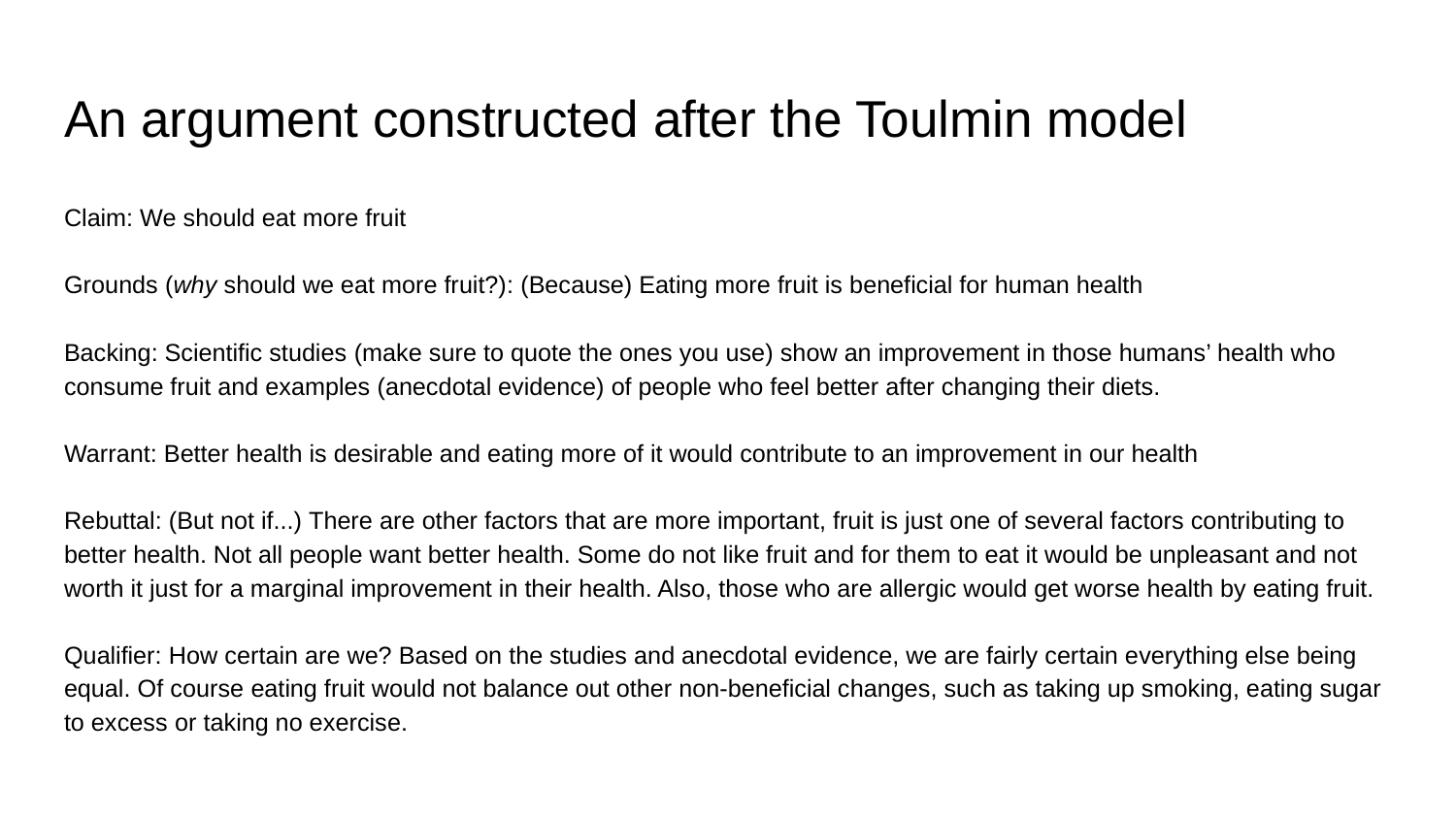

# An argument constructed after the Toulmin model
Claim: We should eat more fruit

Grounds (why should we eat more fruit?): (Because) Eating more fruit is beneficial for human health

Backing: Scientific studies (make sure to quote the ones you use) show an improvement in those humans’ health who consume fruit and examples (anecdotal evidence) of people who feel better after changing their diets.

Warrant: Better health is desirable and eating more of it would contribute to an improvement in our health

Rebuttal: (But not if...) There are other factors that are more important, fruit is just one of several factors contributing to better health. Not all people want better health. Some do not like fruit and for them to eat it would be unpleasant and not worth it just for a marginal improvement in their health. Also, those who are allergic would get worse health by eating fruit.

Qualifier: How certain are we? Based on the studies and anecdotal evidence, we are fairly certain everything else being equal. Of course eating fruit would not balance out other non-beneficial changes, such as taking up smoking, eating sugar to excess or taking no exercise.